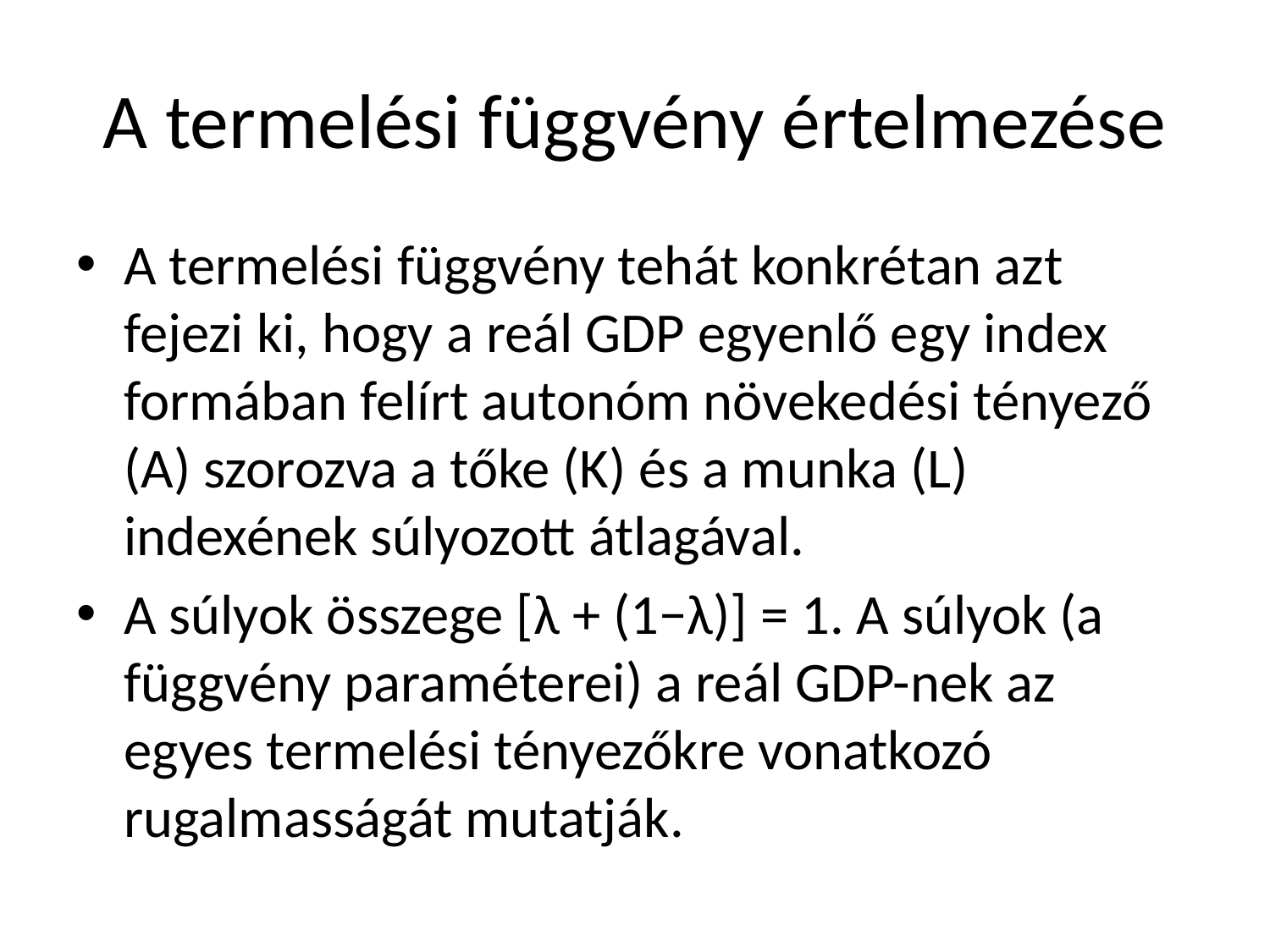

# A termelési függvény értelmezése
A termelési függvény tehát konkrétan azt fejezi ki, hogy a reál GDP egyenlő egy index formában felírt autonóm növekedési tényező (A) szorozva a tőke (K) és a munka (L) indexének súlyozott átlagával.
A súlyok összege [λ + (1−λ)] = 1. A súlyok (a függvény paraméterei) a reál GDP-nek az egyes termelési tényezőkre vonatkozó rugalmasságát mutatják.